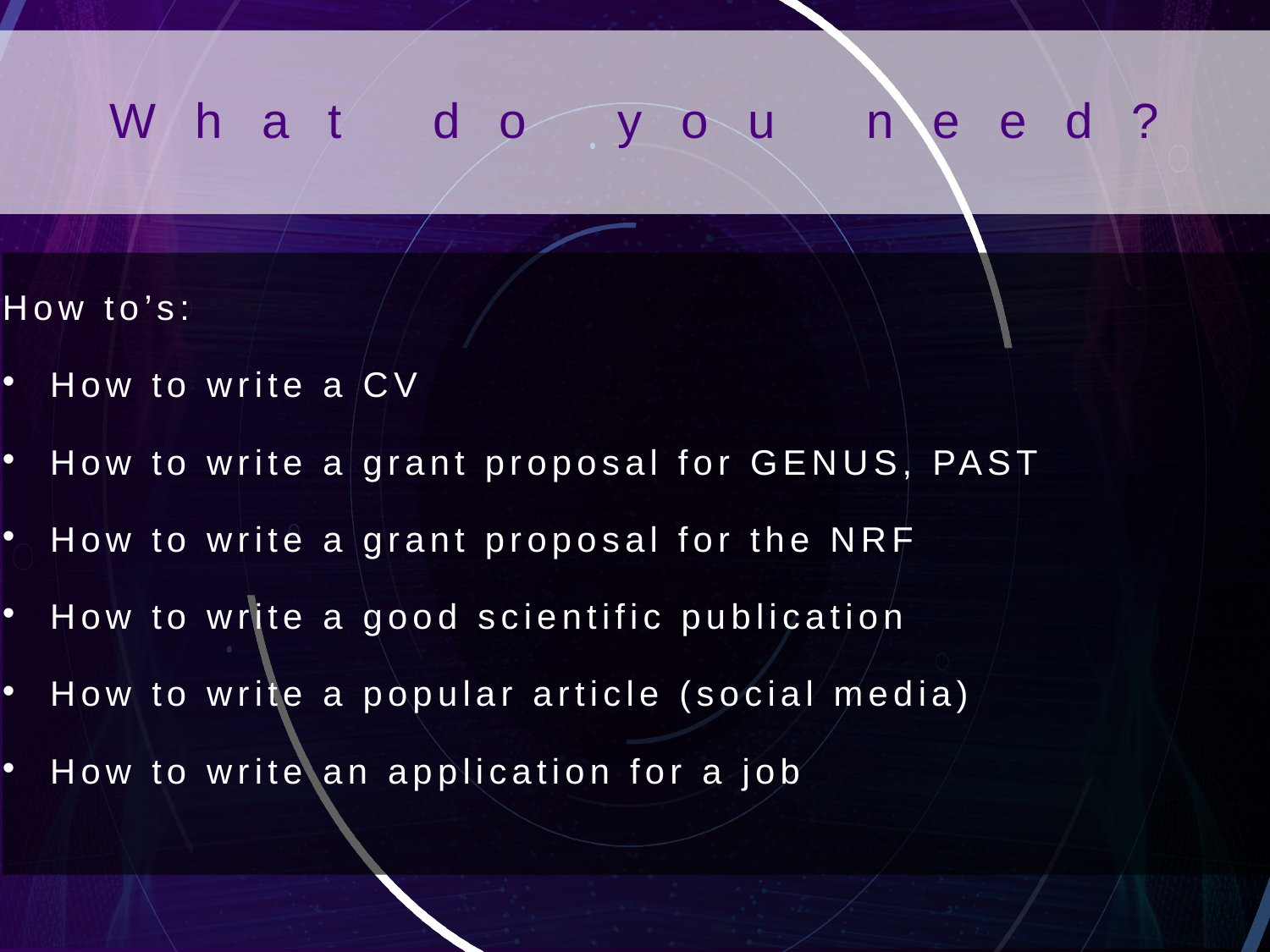

# What do you need?
How to’s:

How to write a CV

How to write a grant proposal for GENUS, PAST

How to write a grant proposal for the NRF

How to write a good scientific publication

How to write a popular article (social media)

How to write an application for a job